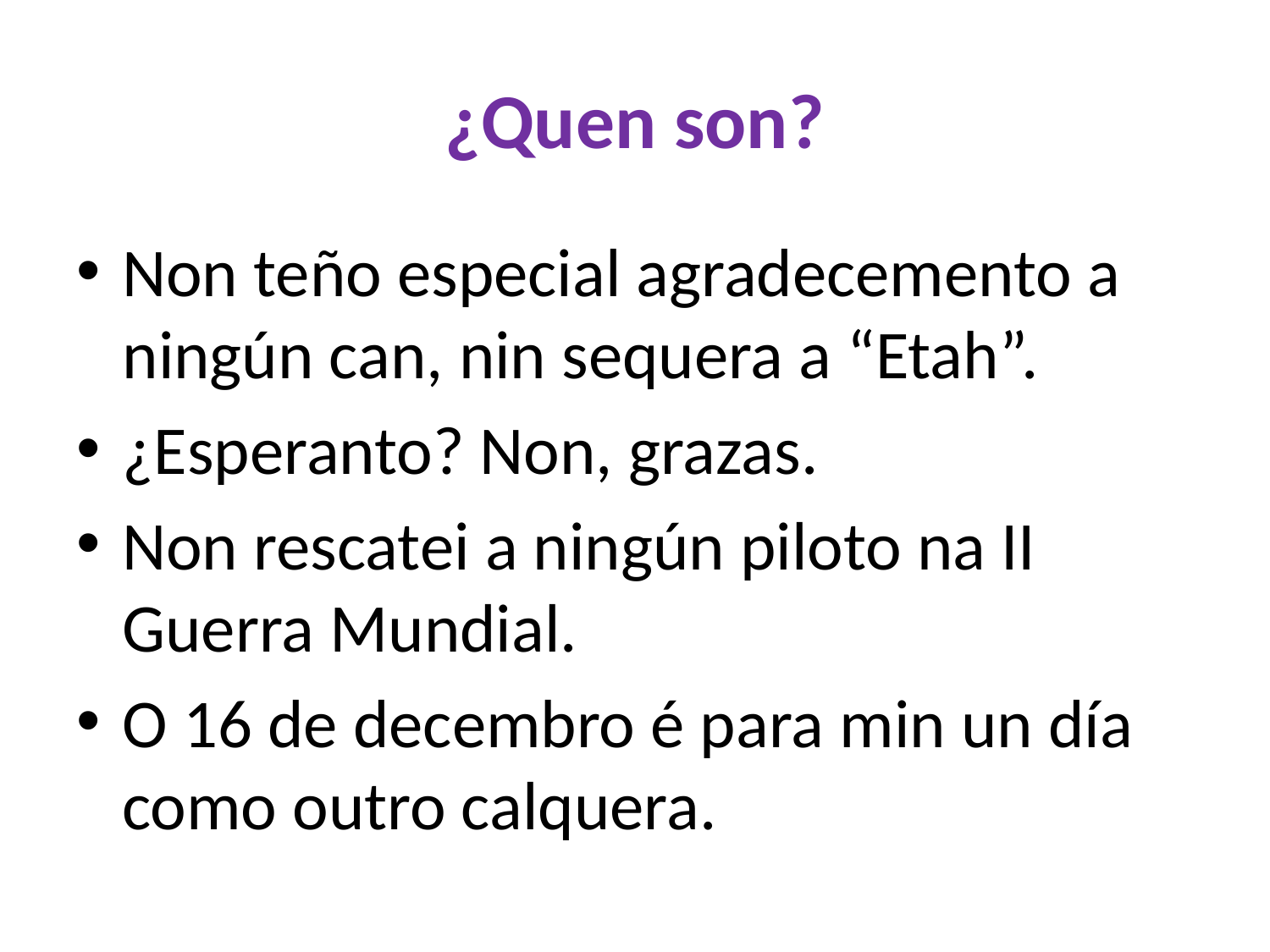

# ¿Quen son?
Non teño especial agradecemento a ningún can, nin sequera a “Etah”.
¿Esperanto? Non, grazas.
Non rescatei a ningún piloto na II Guerra Mundial.
O 16 de decembro é para min un día como outro calquera.